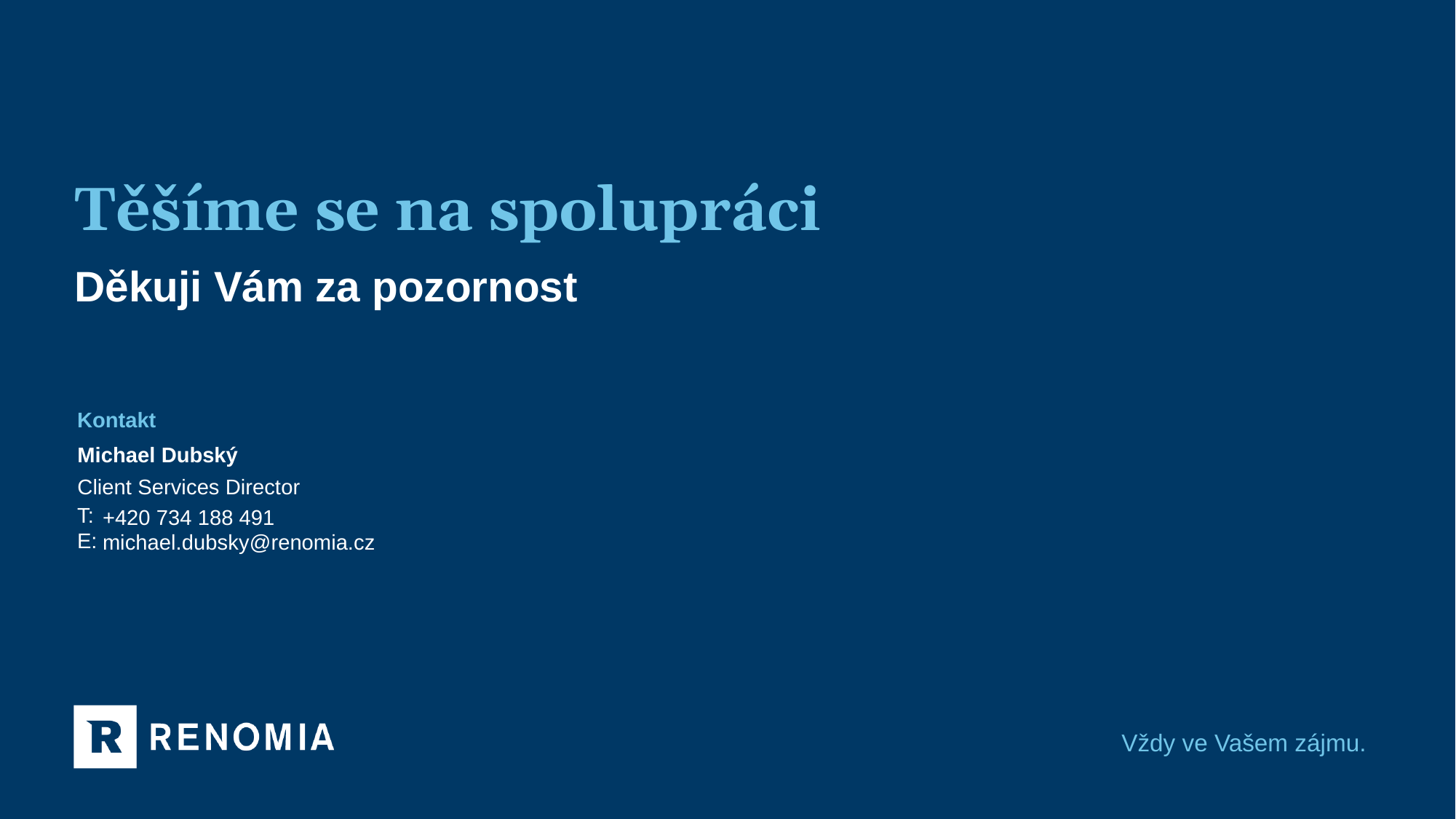

Děkuji Vám za pozornost
Michael Dubský
Client Services Director
+420 734 188 491
michael.dubsky@renomia.cz